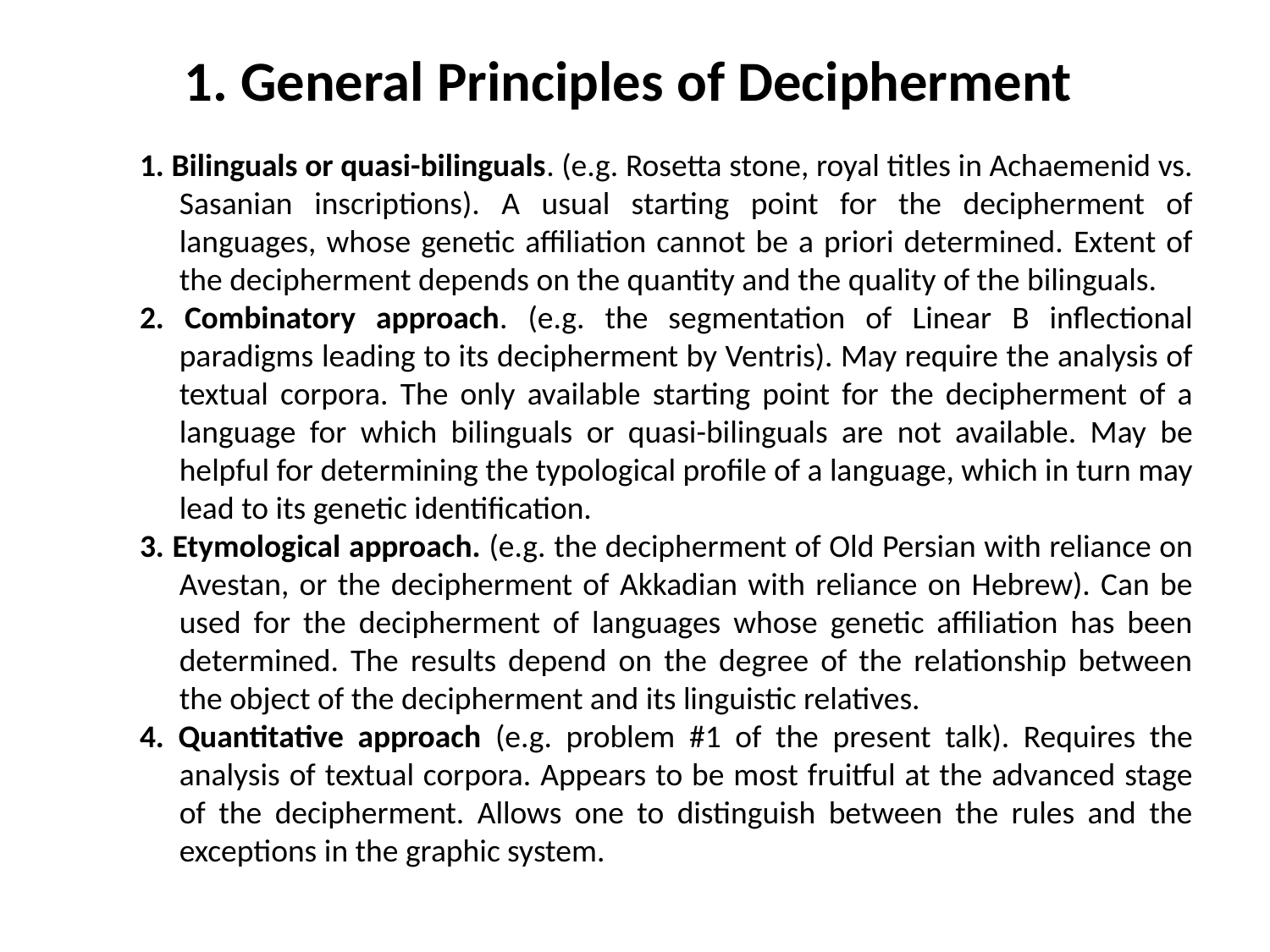

# 1. General Principles of Decipherment
1. Bilinguals or quasi-bilinguals. (e.g. Rosetta stone, royal titles in Achaemenid vs. Sasanian inscriptions). A usual starting point for the decipherment of languages, whose genetic affiliation cannot be a priori determined. Extent of the decipherment depends on the quantity and the quality of the bilinguals.
2. Combinatory approach. (e.g. the segmentation of Linear B inflectional paradigms leading to its decipherment by Ventris). May require the analysis of textual corpora. The only available starting point for the decipherment of a language for which bilinguals or quasi-bilinguals are not available. May be helpful for determining the typological profile of a language, which in turn may lead to its genetic identification.
3. Etymological approach. (e.g. the decipherment of Old Persian with reliance on Avestan, or the decipherment of Akkadian with reliance on Hebrew). Can be used for the decipherment of languages whose genetic affiliation has been determined. The results depend on the degree of the relationship between the object of the decipherment and its linguistic relatives.
4. Quantitative approach (e.g. problem #1 of the present talk). Requires the analysis of textual corpora. Appears to be most fruitful at the advanced stage of the decipherment. Allows one to distinguish between the rules and the exceptions in the graphic system.